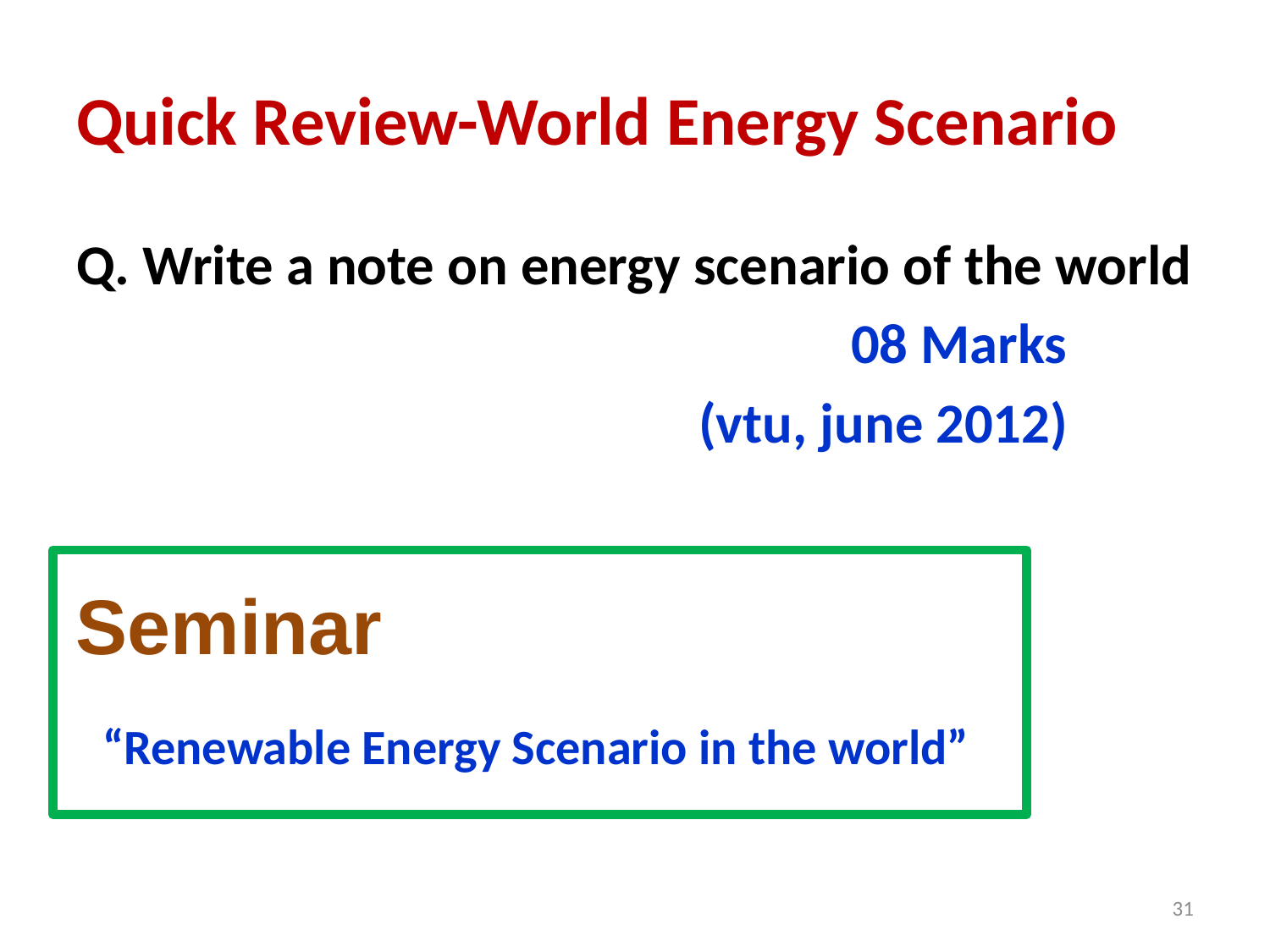

# Quick Review-World Energy Scenario
Q. Write a note on energy scenario of the world
                                                             08 Marks
                                                 (vtu, june 2012)

Seminar
“Renewable Energy Scenario in the world”
31